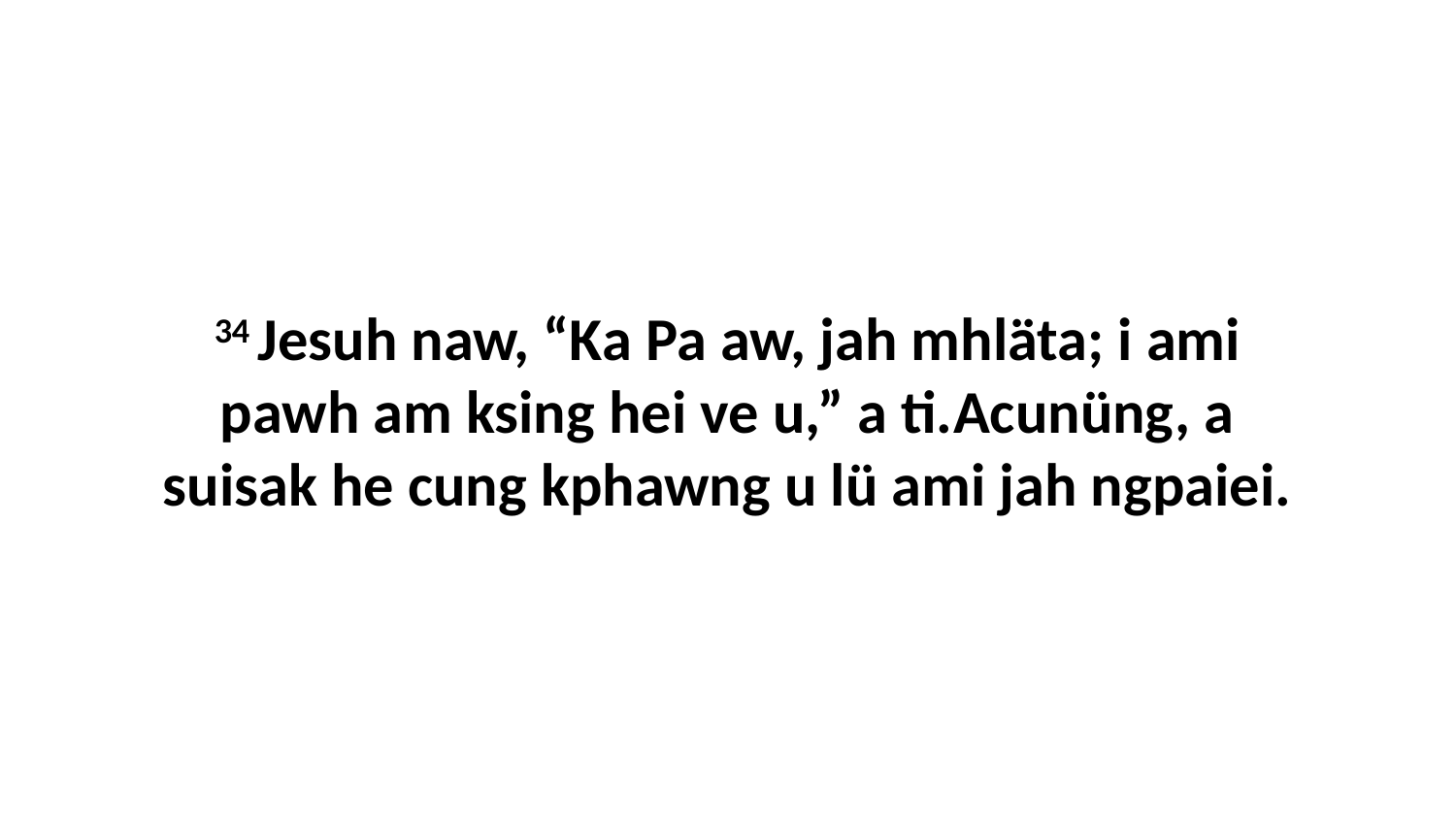

34 Jesuh naw, “Ka Pa aw, jah mhläta; i ami pawh am ksing hei ve u,” a ti.Acunüng, a suisak he cung kphawng u lü ami jah ngpaiei.